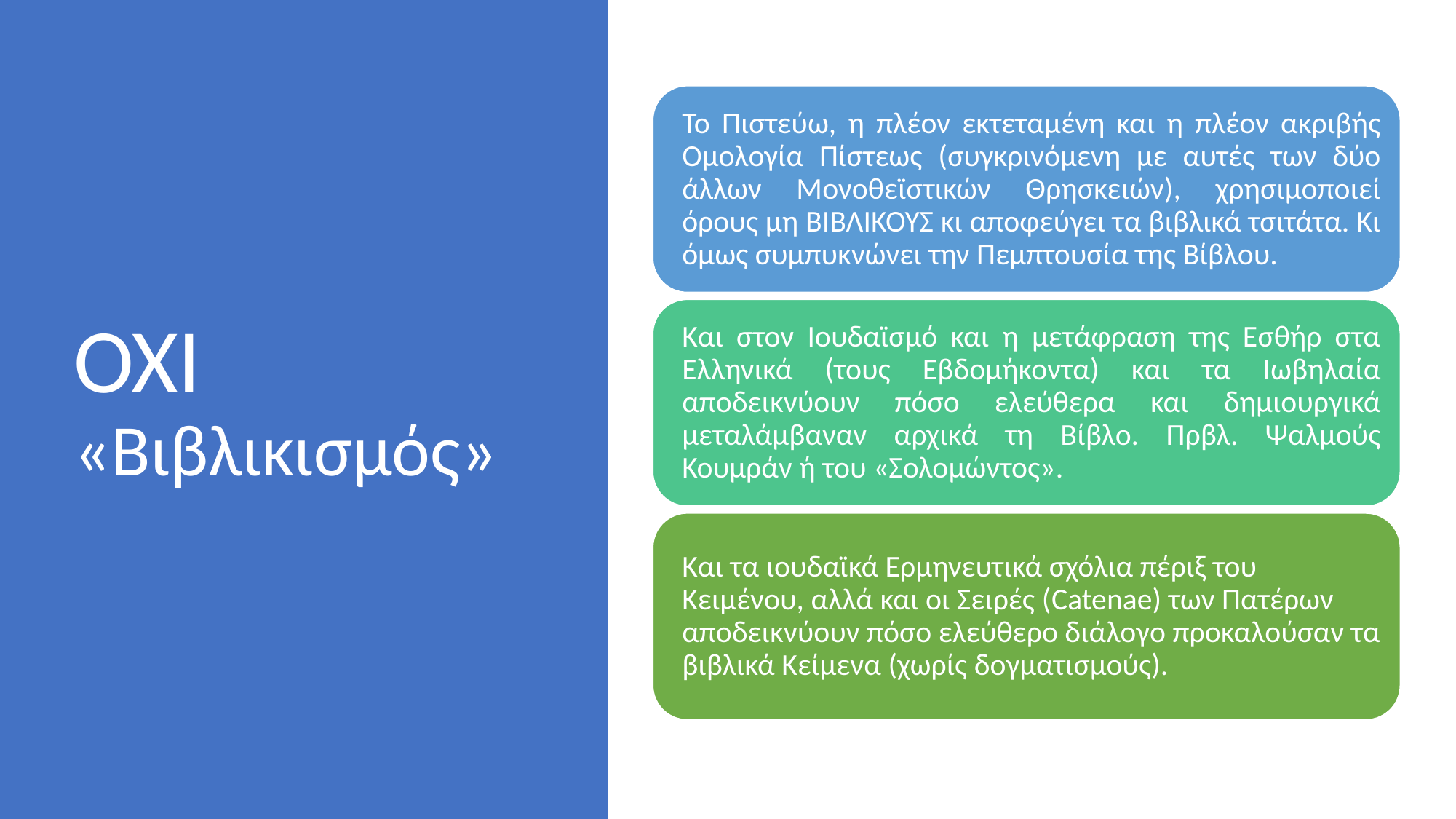

# ΌΧΙ «Βιβλικισμός»
Το Πιστεύω, η πλέον εκτεταμένη και η πλέον ακριβής Ομολογία Πίστεως (συγκρινόμενη με αυτές των δύο άλλων Μονοθεϊστικών Θρησκειών), χρησιμοποιεί όρους μη ΒΙΒΛΙΚΟΥΣ κι αποφεύγει τα βιβλικά τσιτάτα. Κι όμως συμπυκνώνει την Πεμπτουσία της Βίβλου.
Και στον Ιουδαϊσμό και η μετάφραση της Εσθήρ στα Ελληνικά (τους Εβδομήκοντα) και τα Ιωβηλαία αποδεικνύουν πόσο ελεύθερα και δημιουργικά μεταλάμβαναν αρχικά τη Βίβλο. Πρβλ. Ψαλμούς Κουμράν ή του «Σολομώντος».
Και τα ιουδαϊκά Ερμηνευτικά σχόλια πέριξ του Κειμένου, αλλά και οι Σειρές (Catenae) των Πατέρων  αποδεικνύουν πόσο ελεύθερο διάλογο προκαλούσαν τα βιβλικά Κείμενα (χωρίς δογματισμούς).